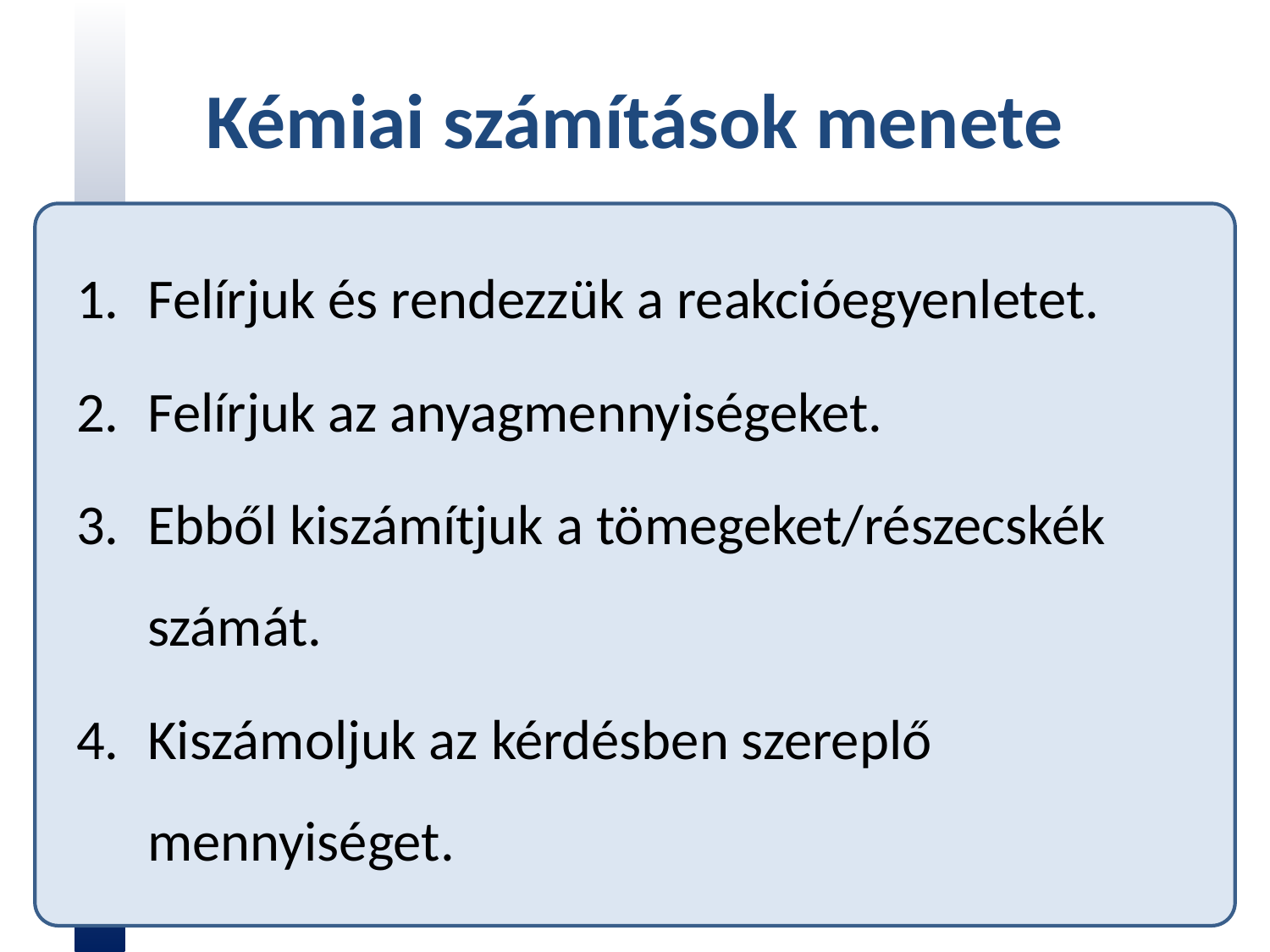

# Kémiai számítások menete

Felírjuk és rendezzük a reakcióegyenletet.
Felírjuk az anyagmennyiségeket.
Ebből kiszámítjuk a tömegeket/részecskék számát.
Kiszámoljuk az kérdésben szereplő mennyiséget.